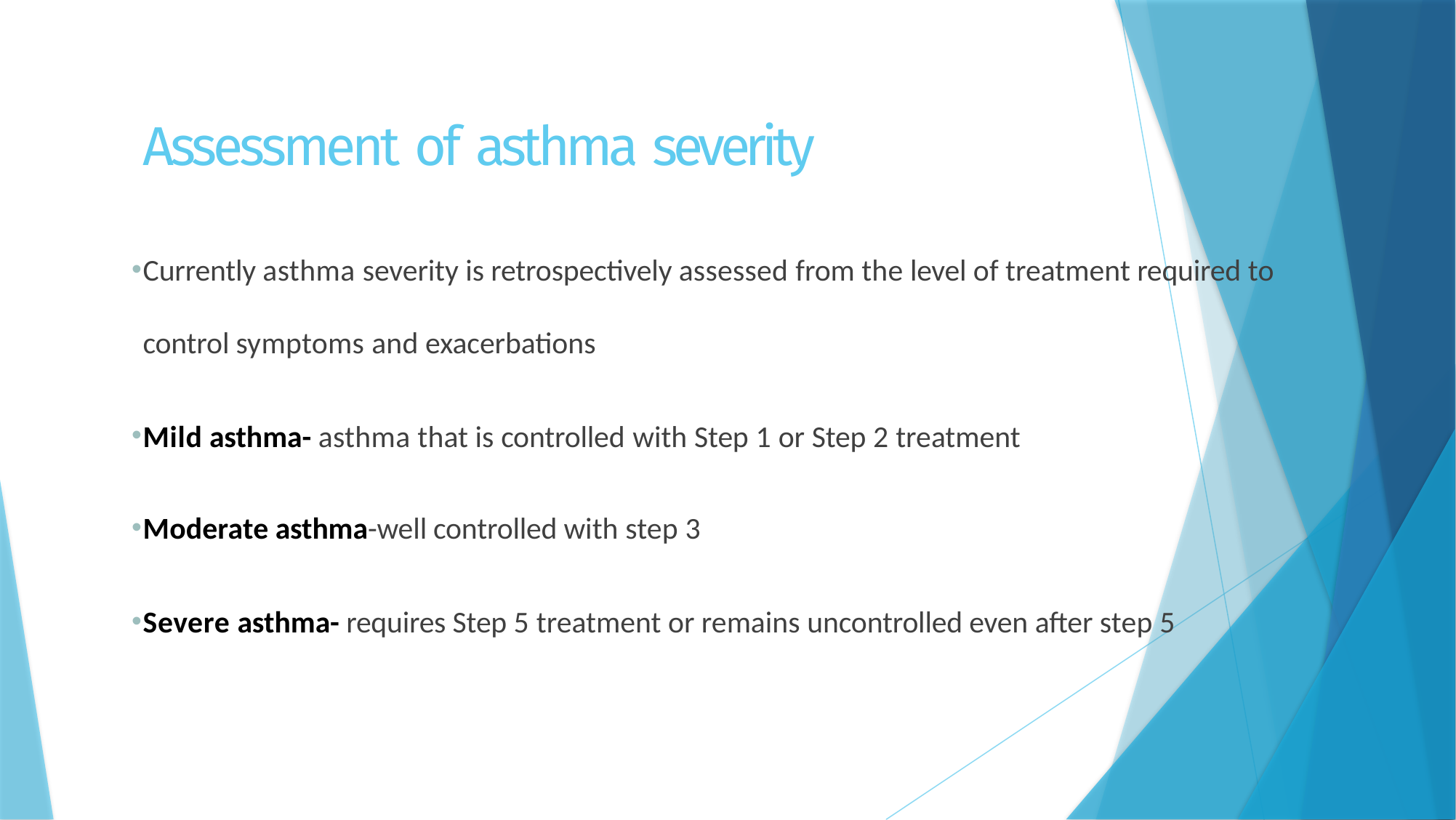

# Assessment of asthma severity
Currently asthma severity is retrospectively assessed from the level of treatment required to

control symptoms and exacerbations

Mild asthma- asthma that is controlled with Step 1 or Step 2 treatment

Moderate asthma-well controlled with step 3

Severe asthma- requires Step 5 treatment or remains uncontrolled even after step 5